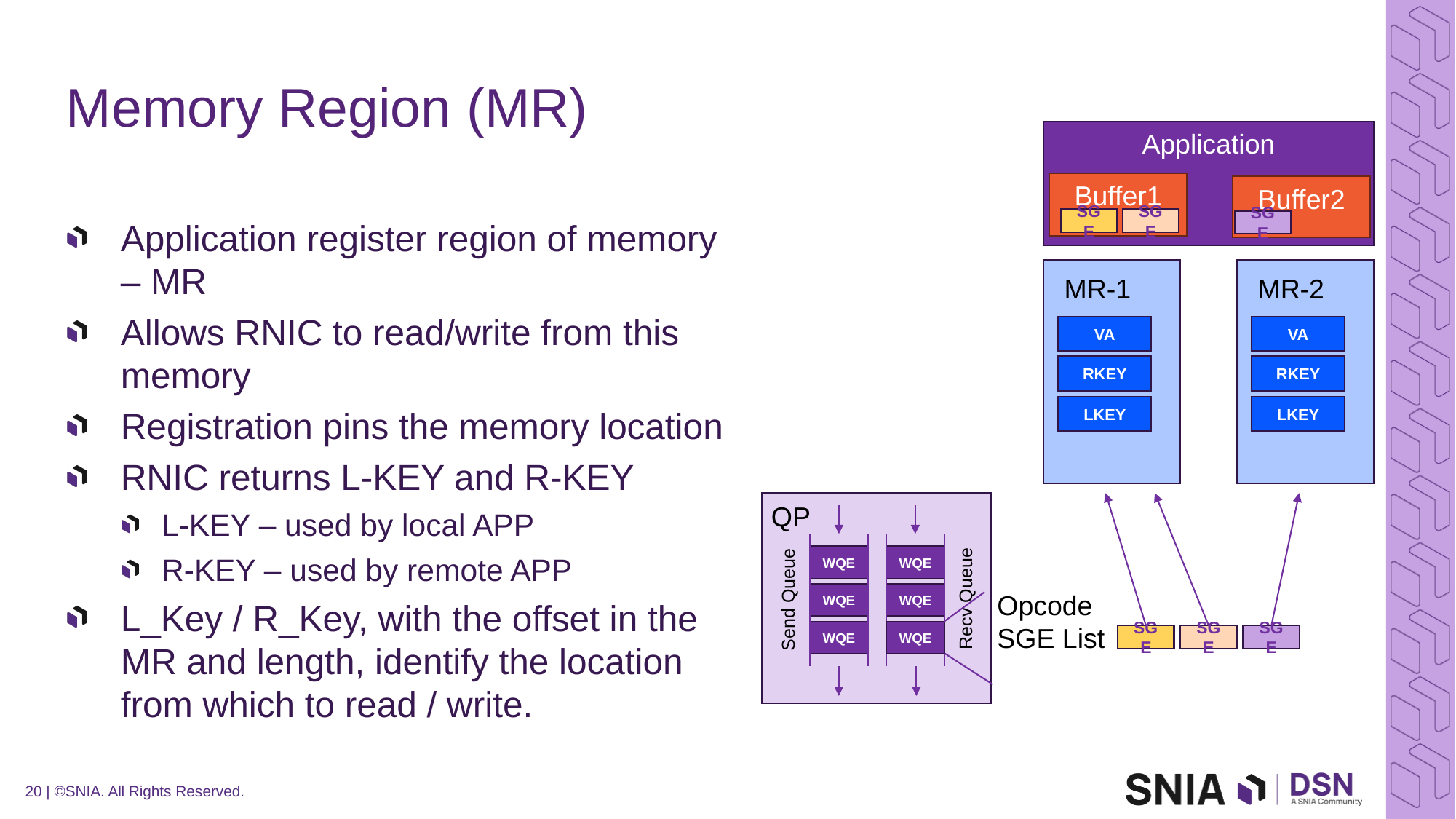

# Memory Region (MR)
Application
Buffer1
Buffer2
SGE
SGE
Application register region of memory – MR
Allows RNIC to read/write from this memory
Registration pins the memory location
RNIC returns L-KEY and R-KEY
L-KEY – used by local APP
R-KEY – used by remote APP
L_Key / R_Key, with the offset in the MR and length, identify the location from which to read / write.

SGE

MR-1
VA
RKEY
LKEY

MR-2
VA
RKEY
LKEY

QP
WQE
WQE
Recv Queue
Send Queue
WQE
WQE
WQE
WQE
Opcode
SGE List
WQE
SGE
SGE
SGE